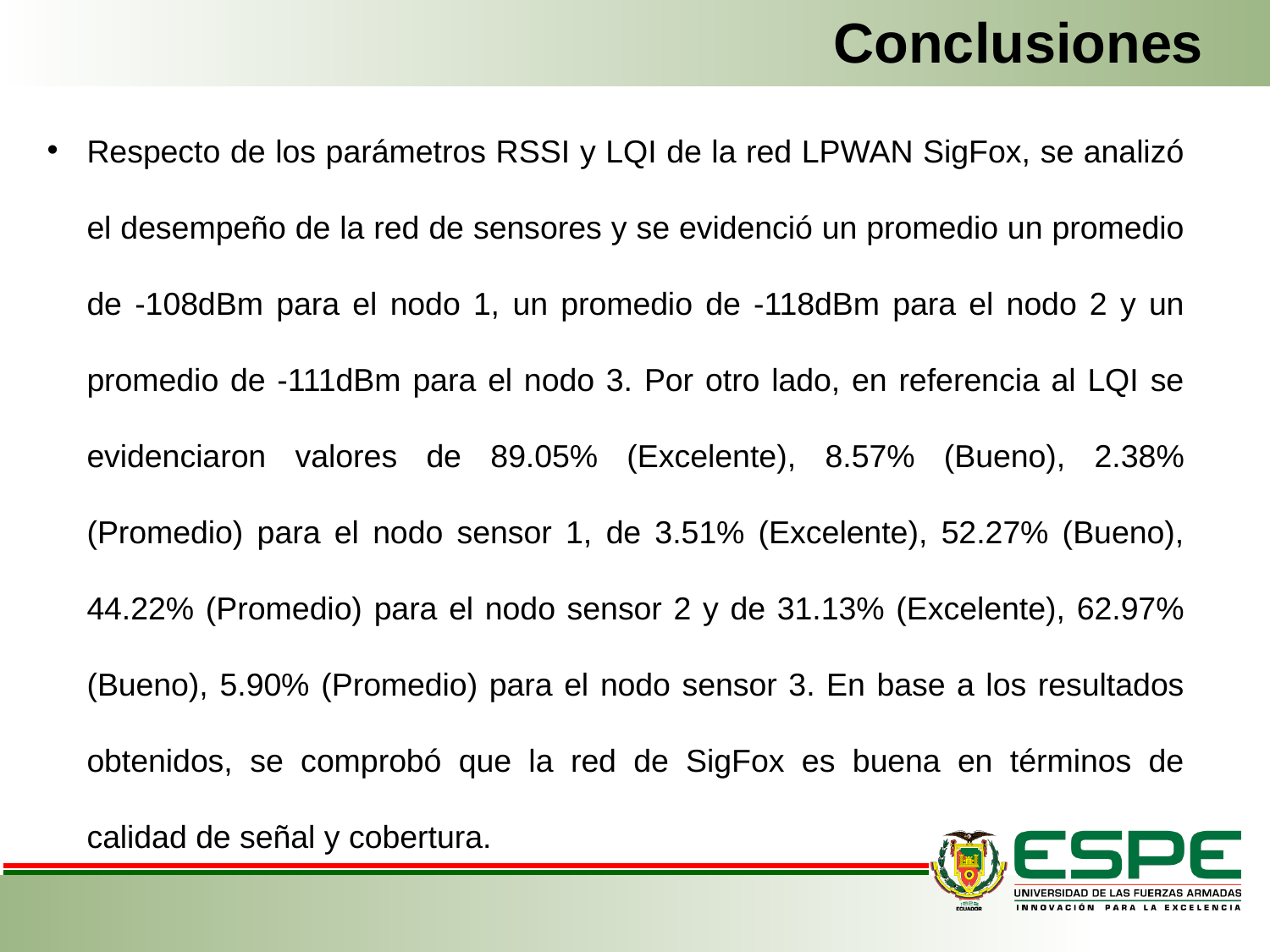

# Conclusiones
Respecto de los parámetros RSSI y LQI de la red LPWAN SigFox, se analizó el desempeño de la red de sensores y se evidenció un promedio un promedio de -108dBm para el nodo 1, un promedio de -118dBm para el nodo 2 y un promedio de -111dBm para el nodo 3. Por otro lado, en referencia al LQI se evidenciaron valores de 89.05% (Excelente), 8.57% (Bueno), 2.38% (Promedio) para el nodo sensor 1, de 3.51% (Excelente), 52.27% (Bueno), 44.22% (Promedio) para el nodo sensor 2 y de 31.13% (Excelente), 62.97% (Bueno), 5.90% (Promedio) para el nodo sensor 3. En base a los resultados obtenidos, se comprobó que la red de SigFox es buena en términos de calidad de señal y cobertura.